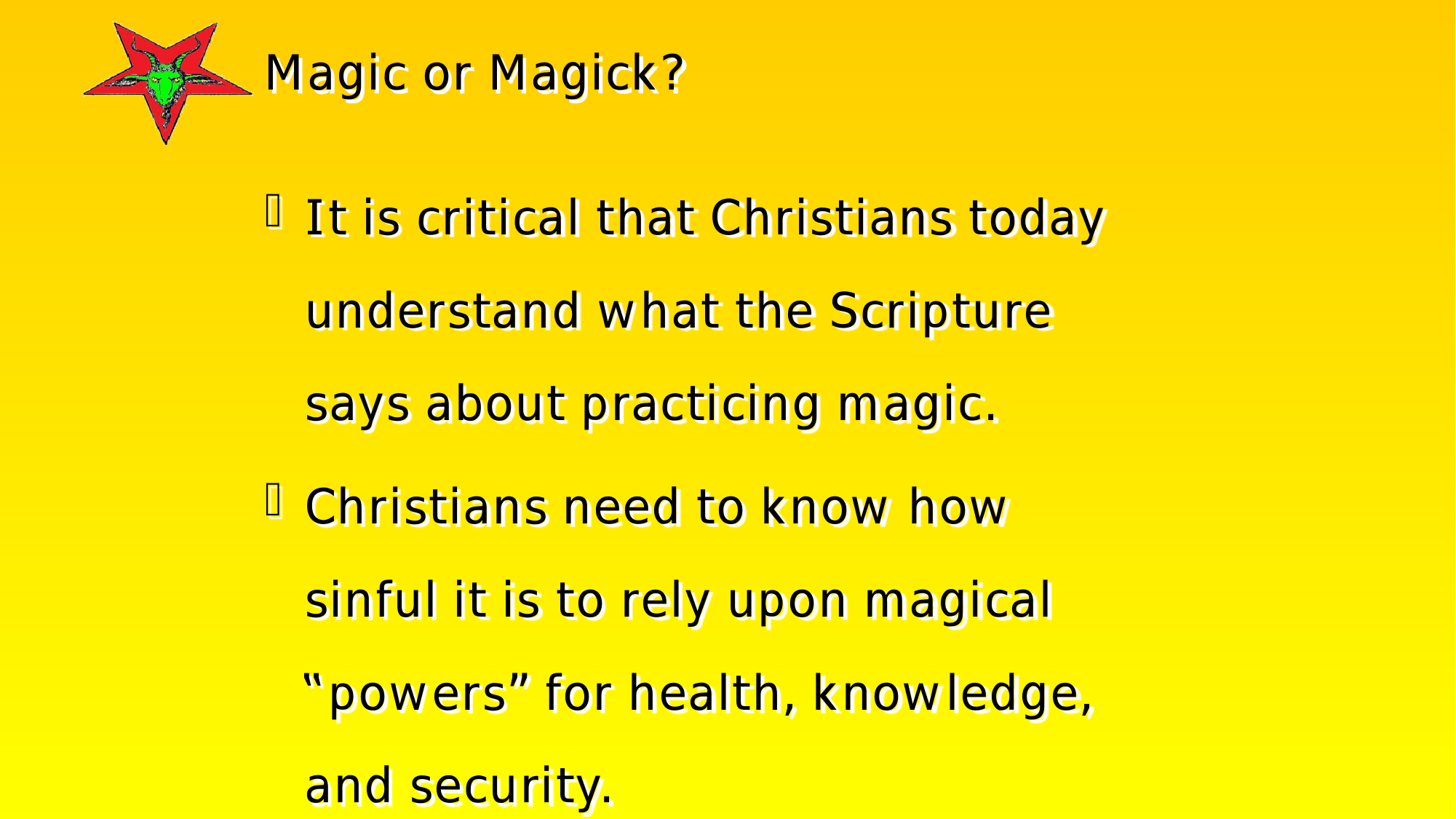

It is critical that Christians today understand what the Scripture says about practicing magic.
Christians need to know how sinful it is to rely upon magical “powers” for health, knowledge, and security.